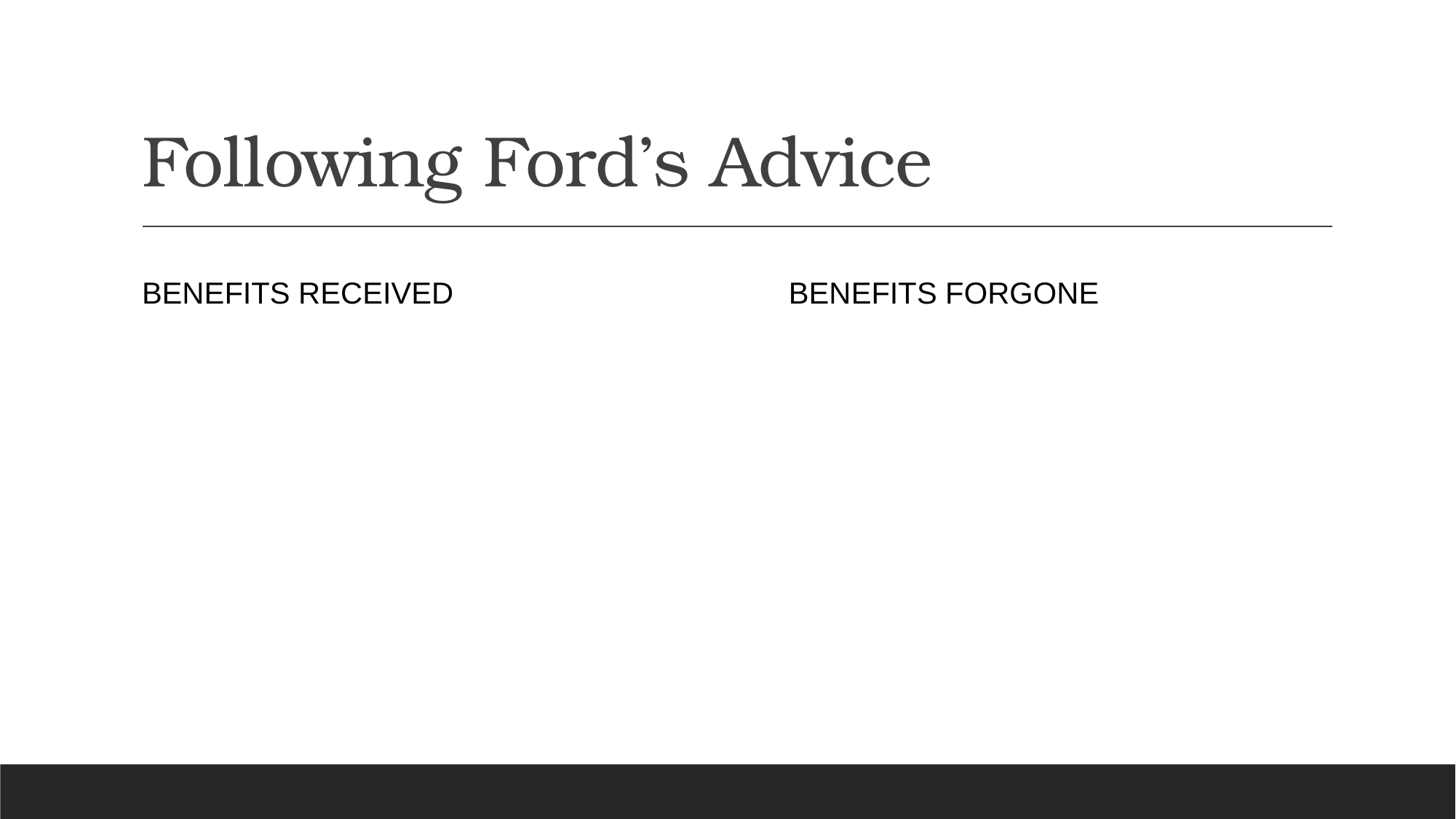

# Following Ford’s Advice
Benefits received
Benefits forgone